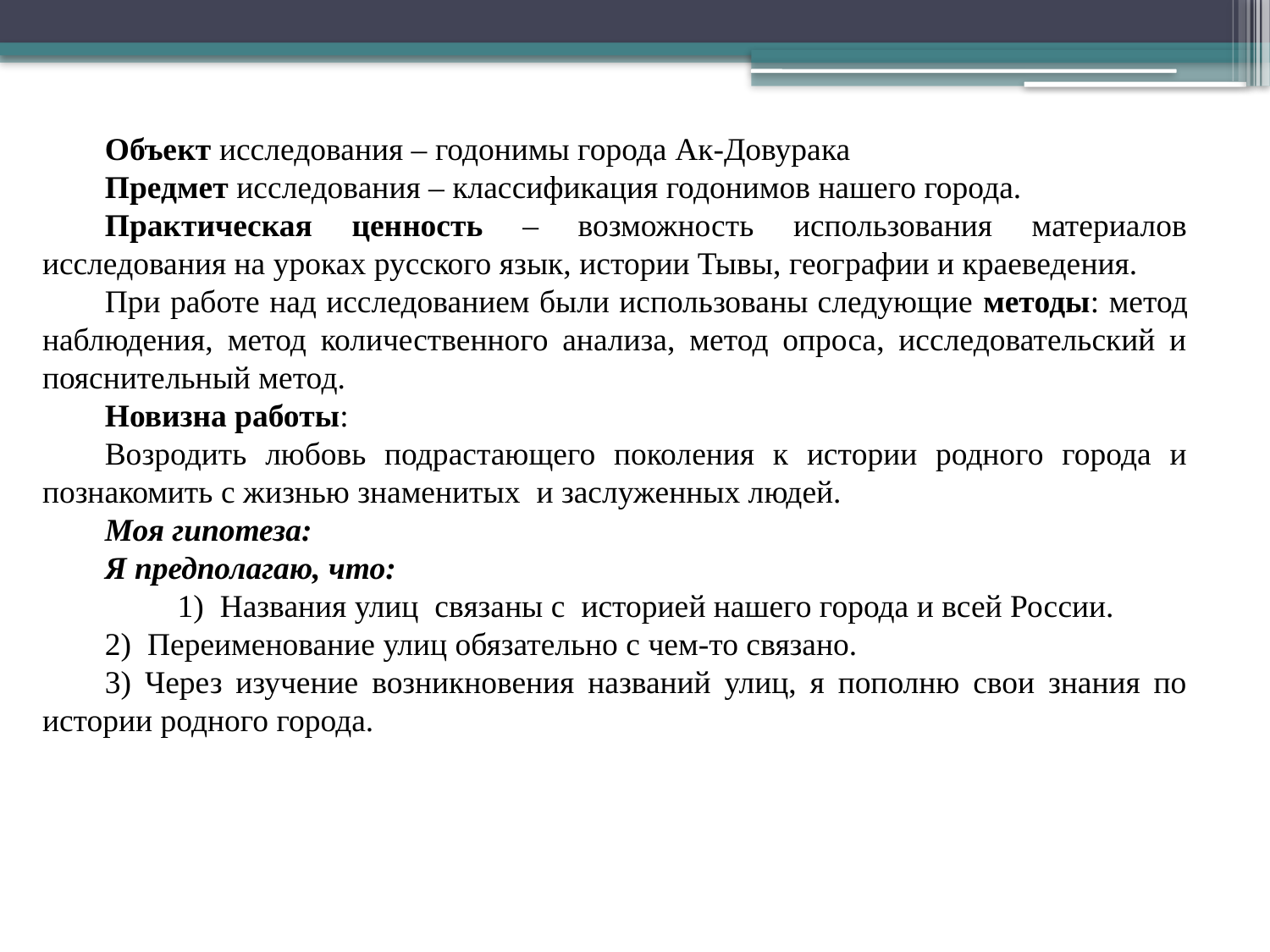

Объект исследования – годонимы города Ак-Довурака
Предмет исследования – классификация годонимов нашего города.
Практическая ценность – возможность использования материалов исследования на уроках русского язык, истории Тывы, географии и краеведения.
При работе над исследованием были использованы следующие методы: метод наблюдения, метод количественного анализа, метод опроса, исследовательский и пояснительный метод.
Новизна работы:
Возродить любовь подрастающего поколения к истории родного города и познакомить с жизнью знаменитых  и заслуженных людей.
Моя гипотеза:
Я предполагаю, что:
         1)  Названия улиц  связаны с  историей нашего города и всей России.
2)  Переименование улиц обязательно с чем-то связано.
3) Через изучение возникновения названий улиц, я пополню свои знания по истории родного города.